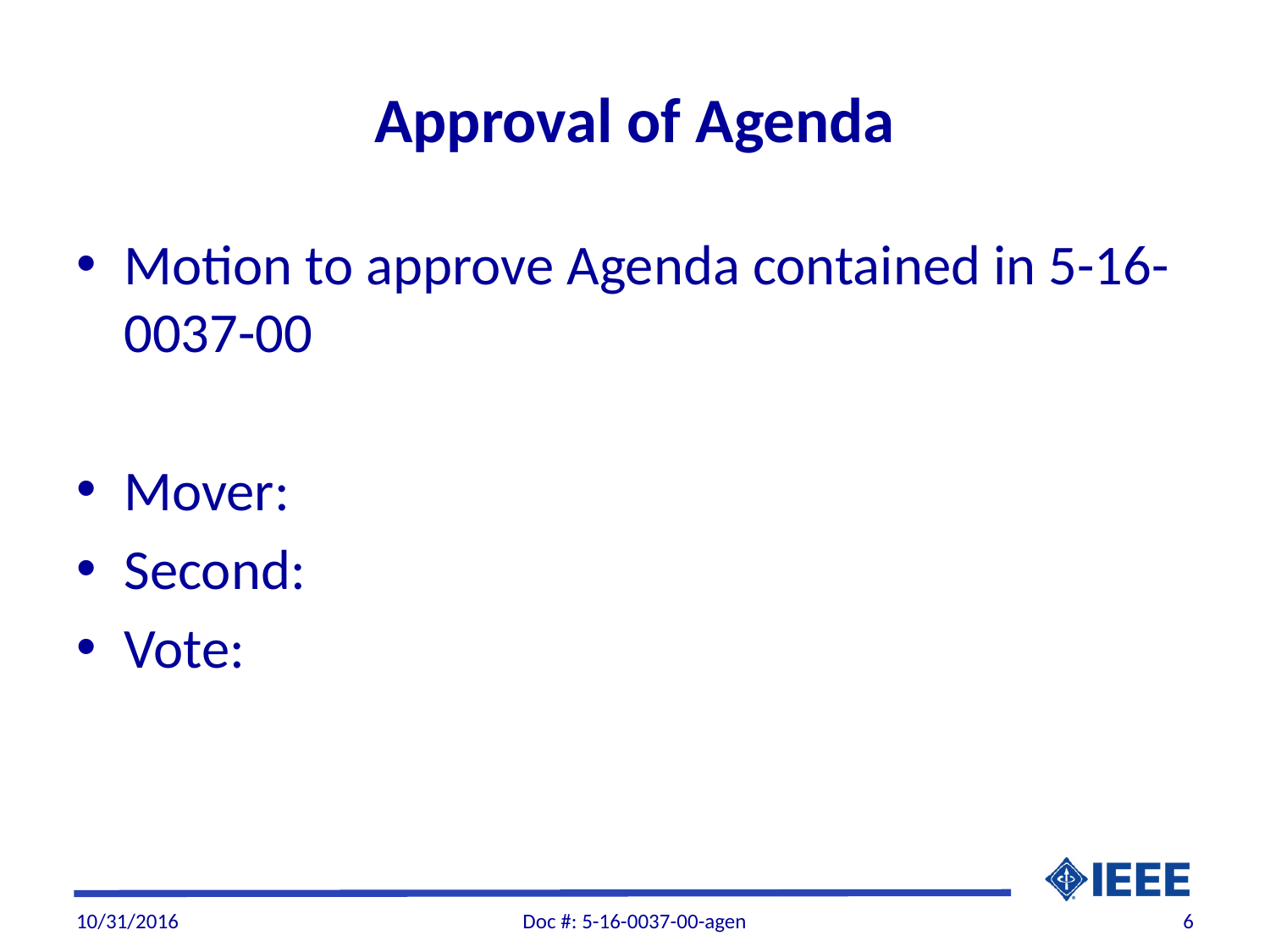

# Approval of Agenda
Motion to approve Agenda contained in 5-16-0037-00

Mover:
Second:
Vote:

10/31/2016
Doc #: 5-16-0037-00-agen
6